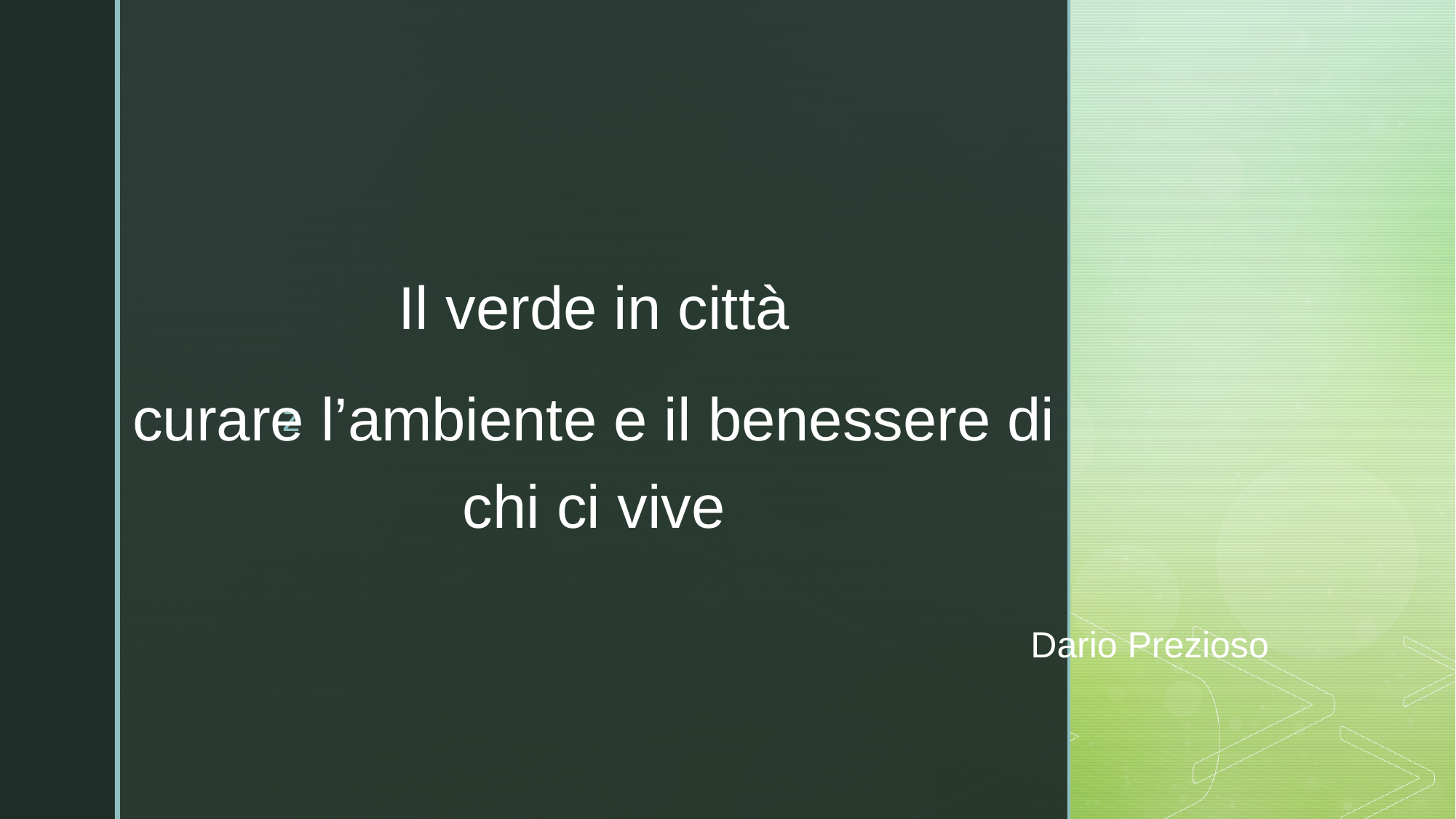

Il verde in città
curare l’ambiente e il benessere di chi ci vive
# Dario Prezioso